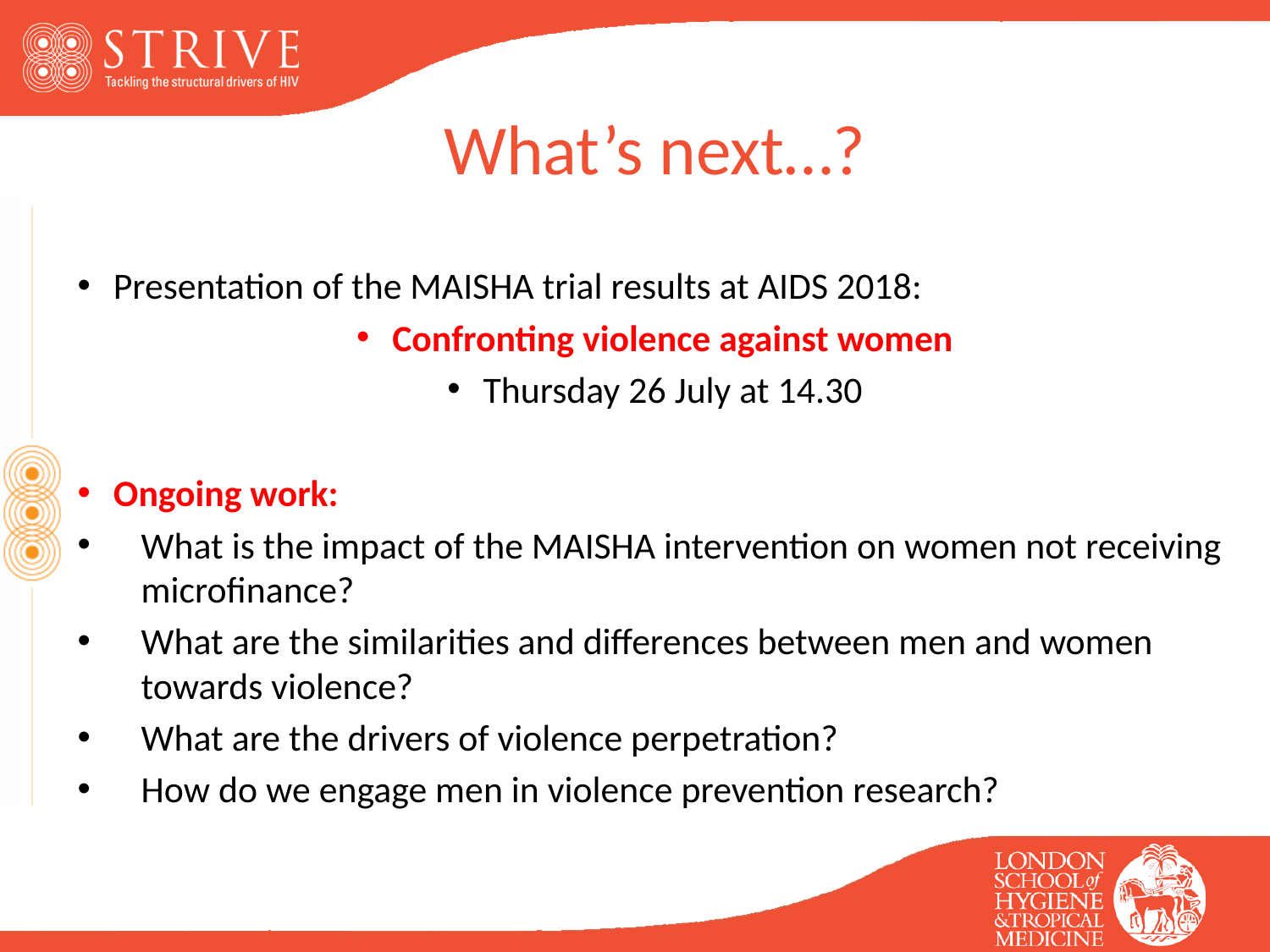

# What’s next…?
Presentation of the MAISHA trial results at AIDS 2018:
Confronting violence against women
Thursday 26 July at 14.30

Ongoing work:
What is the impact of the MAISHA intervention on women not receiving microfinance?
What are the similarities and differences between men and women towards violence?
What are the drivers of violence perpetration?
How do we engage men in violence prevention research?